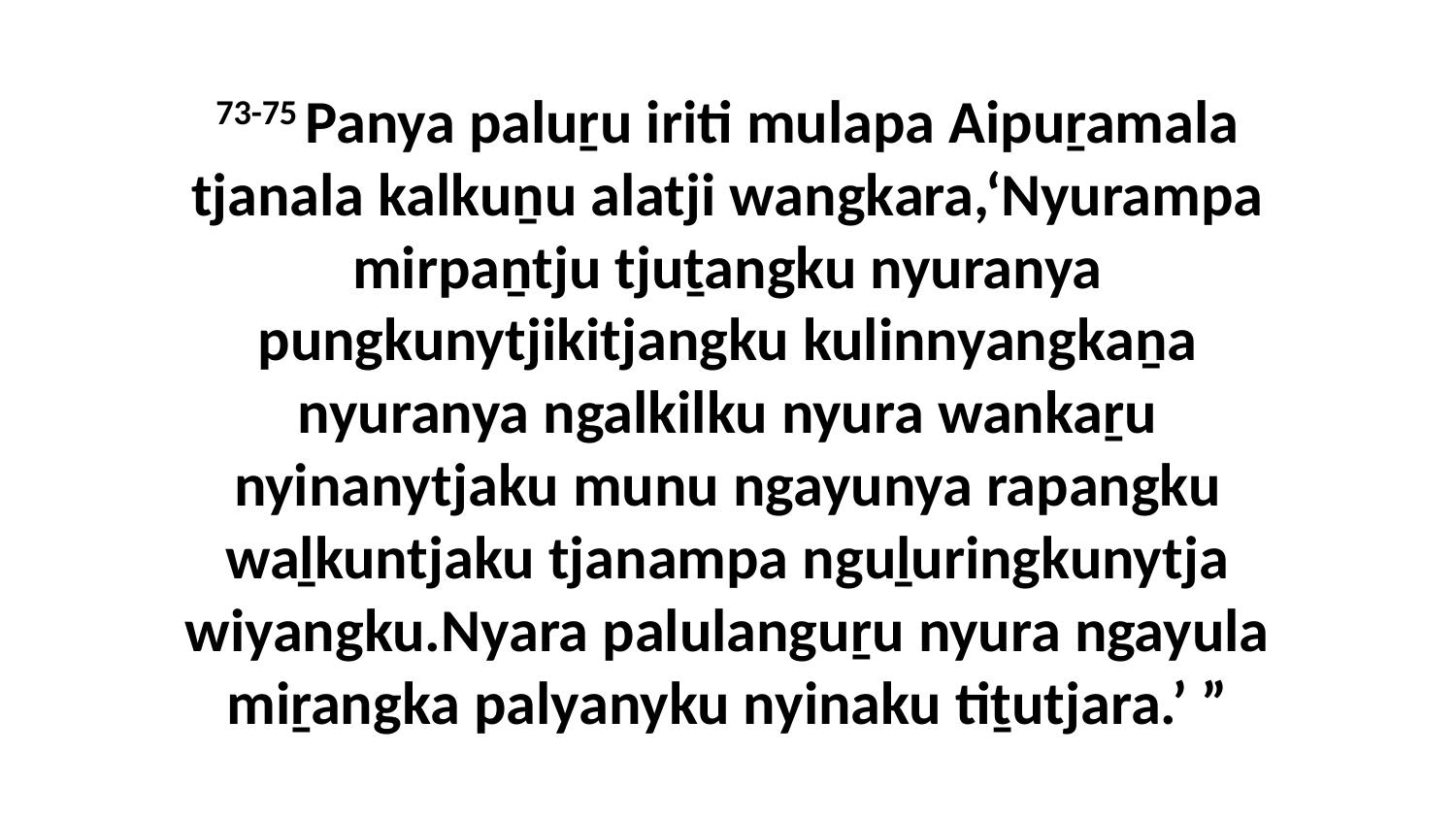

73-75 Panya paluṟu iriti mulapa Aipuṟamala tjanala kalkuṉu alatji wangkara,‘Nyurampa mirpaṉtju tjuṯangku nyuranya pungkunytjikitjangku kulinnyangkaṉa nyuranya ngalkilku nyura wankaṟu nyinanytjaku munu ngayunya rapangku waḻkuntjaku tjanampa nguḻuringkunytja wiyangku.Nyara palulanguṟu nyura ngayula miṟangka palyanyku nyinaku tiṯutjara.’ ”